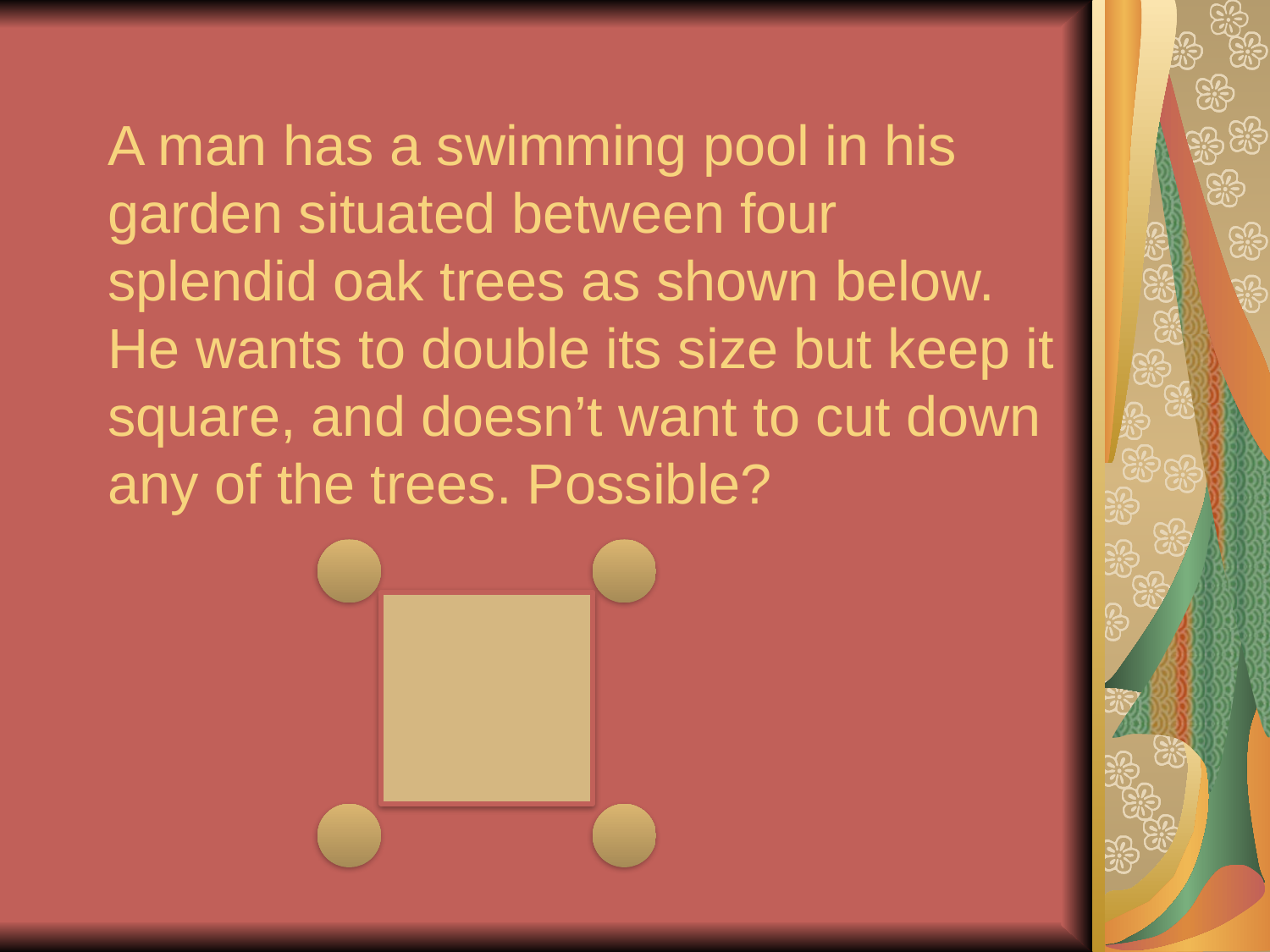

# A man has a swimming pool in his garden situated between four splendid oak trees as shown below. He wants to double its size but keep it square, and doesn’t want to cut down any of the trees. Possible?